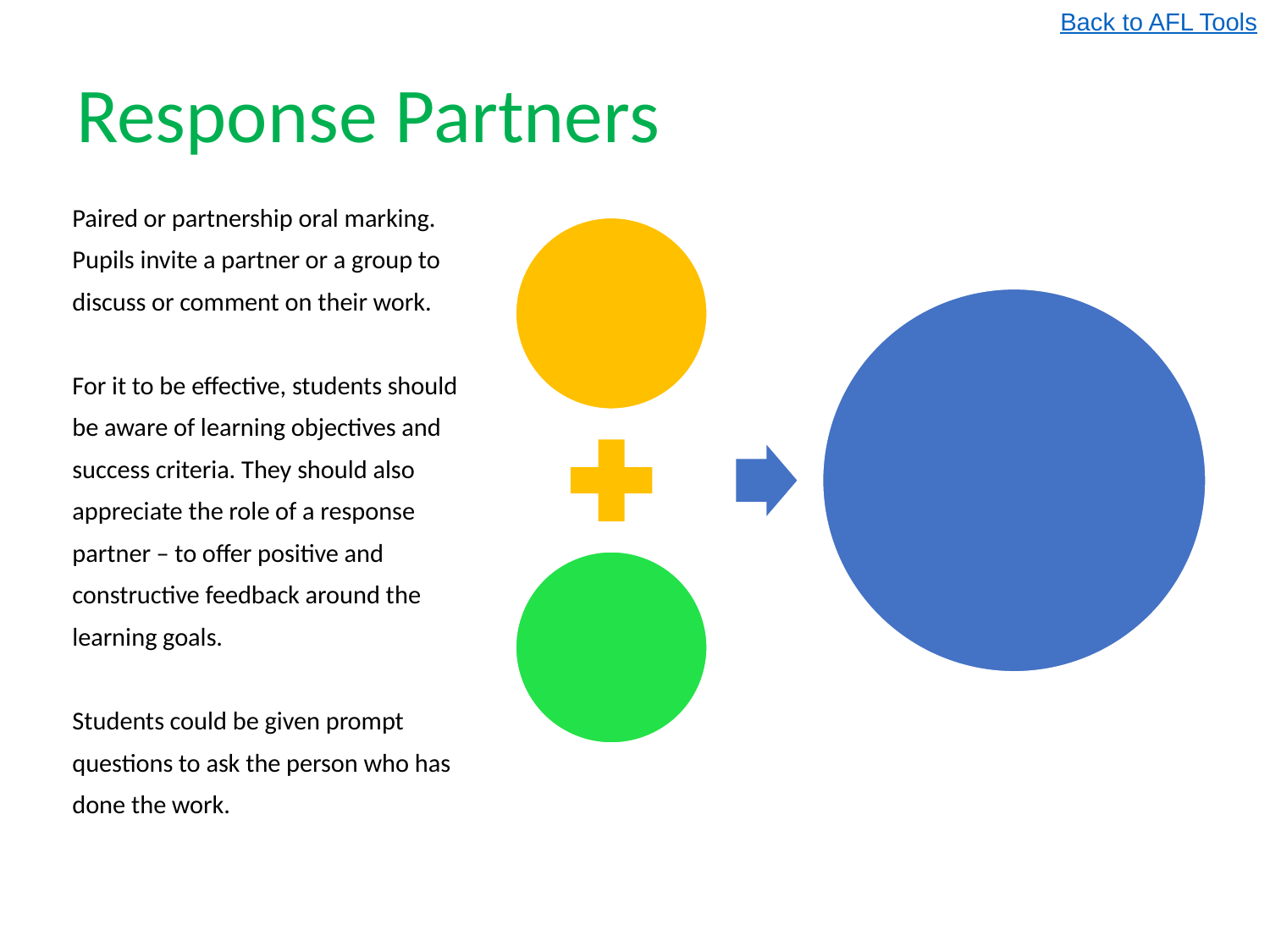

Back to AFL Tools
# Response Partners
Paired or partnership oral marking.
Pupils invite a partner or a group to
discuss or comment on their work.

For it to be effective, students should
be aware of learning objectives and
success criteria. They should also
appreciate the role of a response
partner – to offer positive and
constructive feedback around the
learning goals.

Students could be given prompt
questions to ask the person who has
done the work.